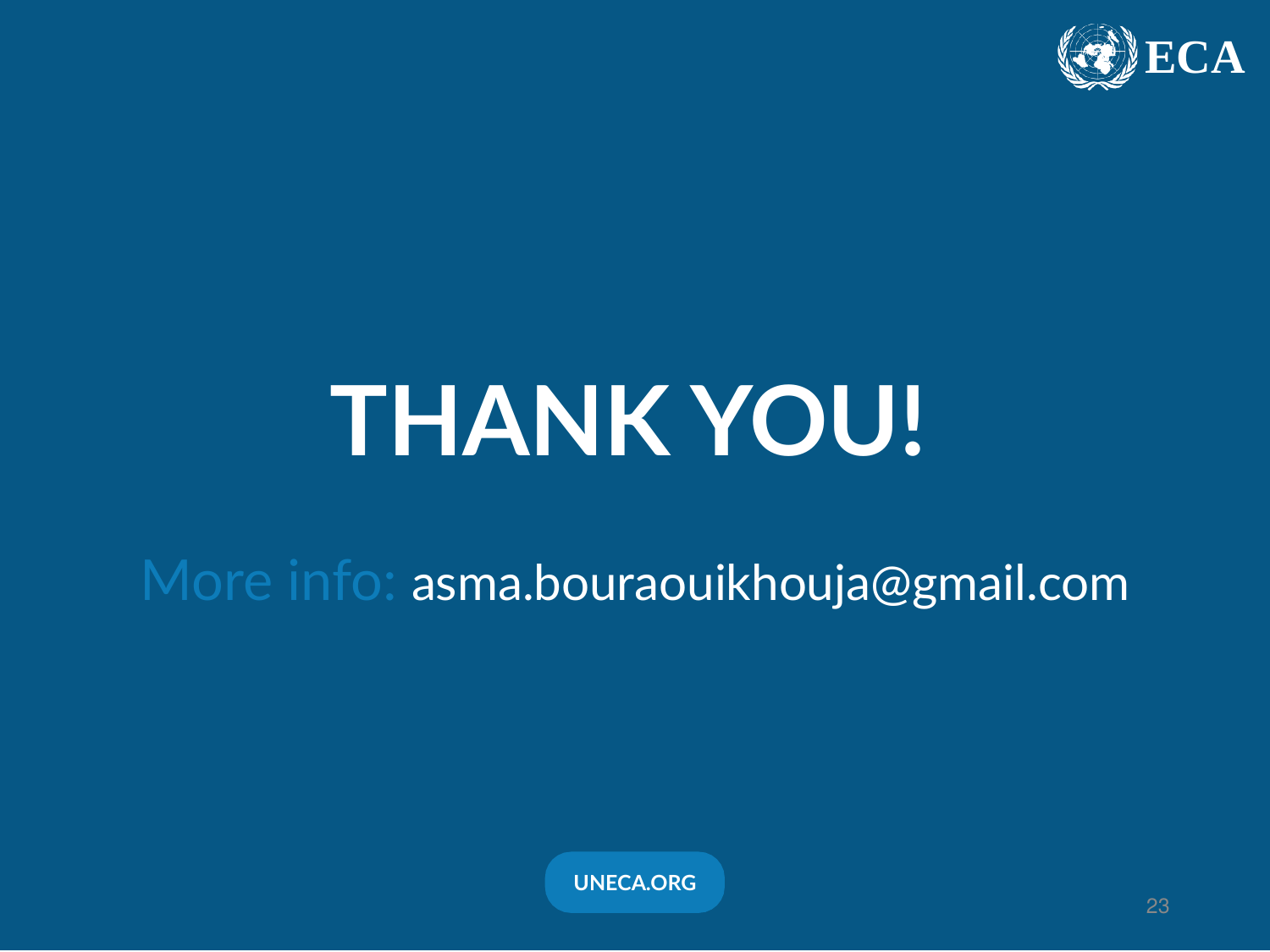

ECA
THANK YOU!
More info: asma.bouraouikhouja@gmail.com

UNECA.ORG
23